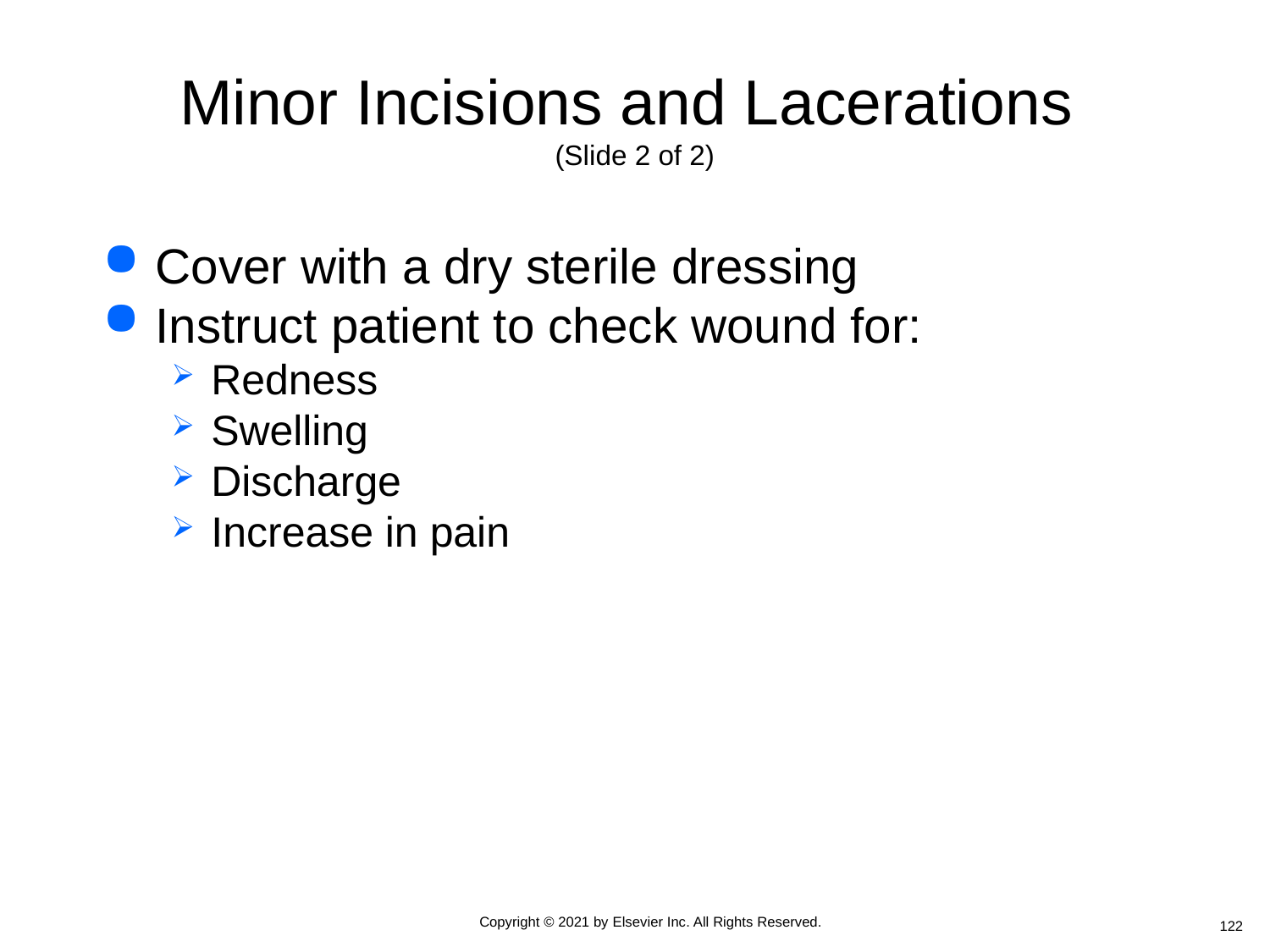

# Minor Incisions and Lacerations (Slide 2 of 2)
Cover with a dry sterile dressing
Instruct patient to check wound for:
Redness
Swelling
Discharge
Increase in pain

122